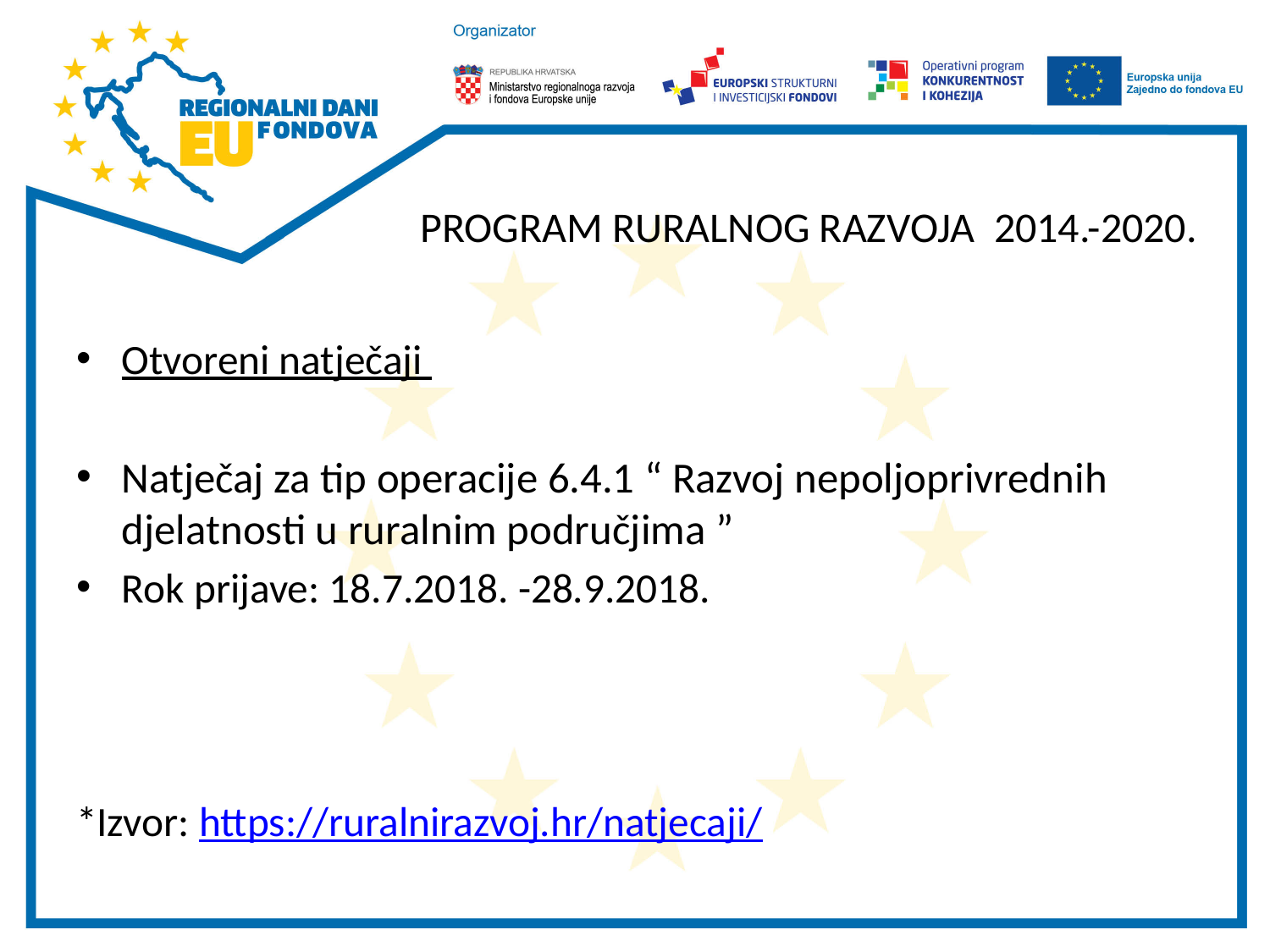

# PROGRAM RURALNOG RAZVOJA  2014.-2020.
Otvoreni natječaji

Natječaj za tip operacije 6.4.1 “ Razvoj nepoljoprivrednih djelatnosti u ruralnim područjima ”
Rok prijave: 18.7.2018. -28.9.2018.

*Izvor: https://ruralnirazvoj.hr/natjecaji/